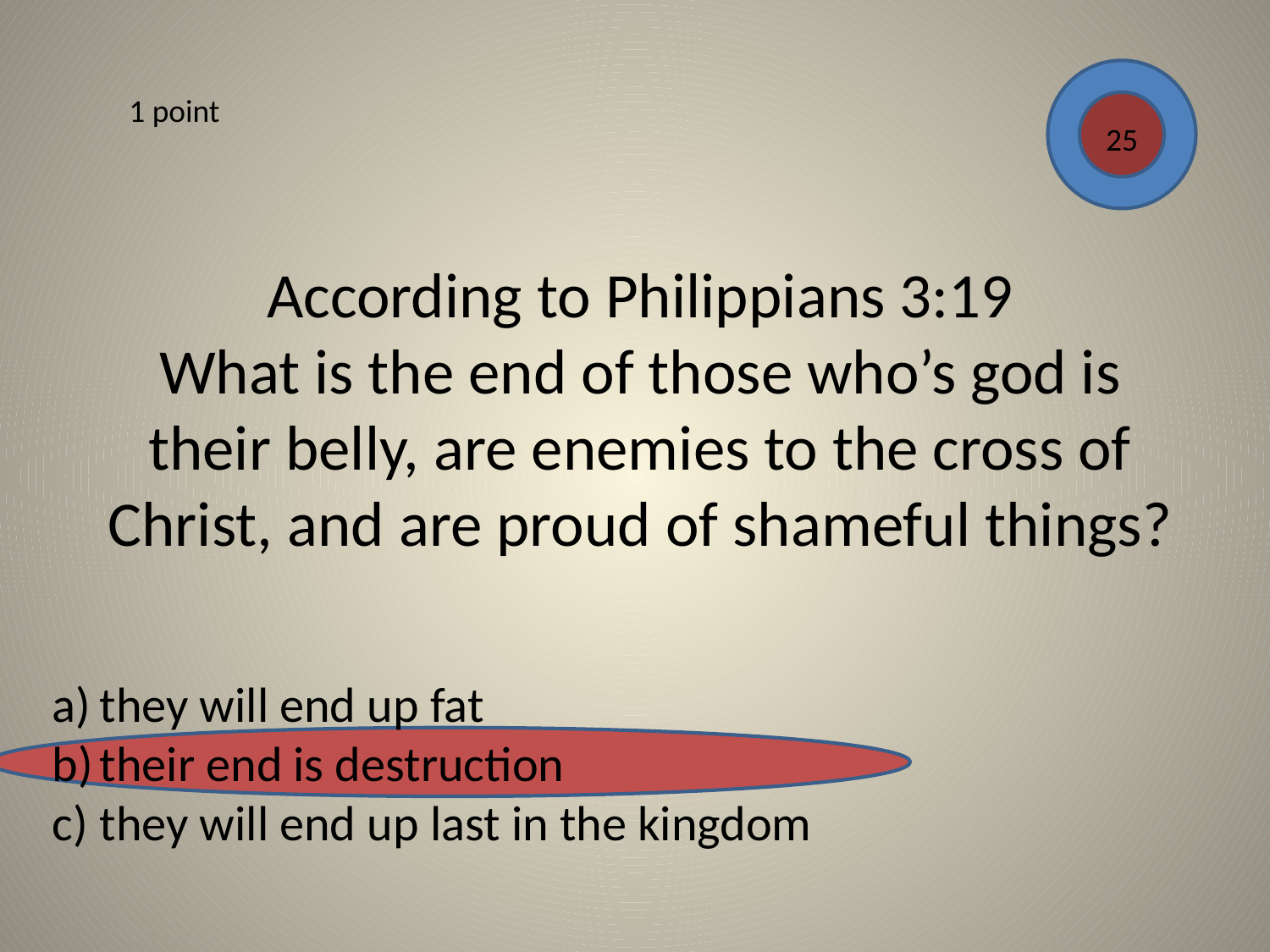

1 point

25
According to Philippians 3:19
What is the end of those who’s god is their belly, are enemies to the cross of Christ, and are proud of shameful things?

they will end up fat
their end is destruction
they will end up last in the kingdom